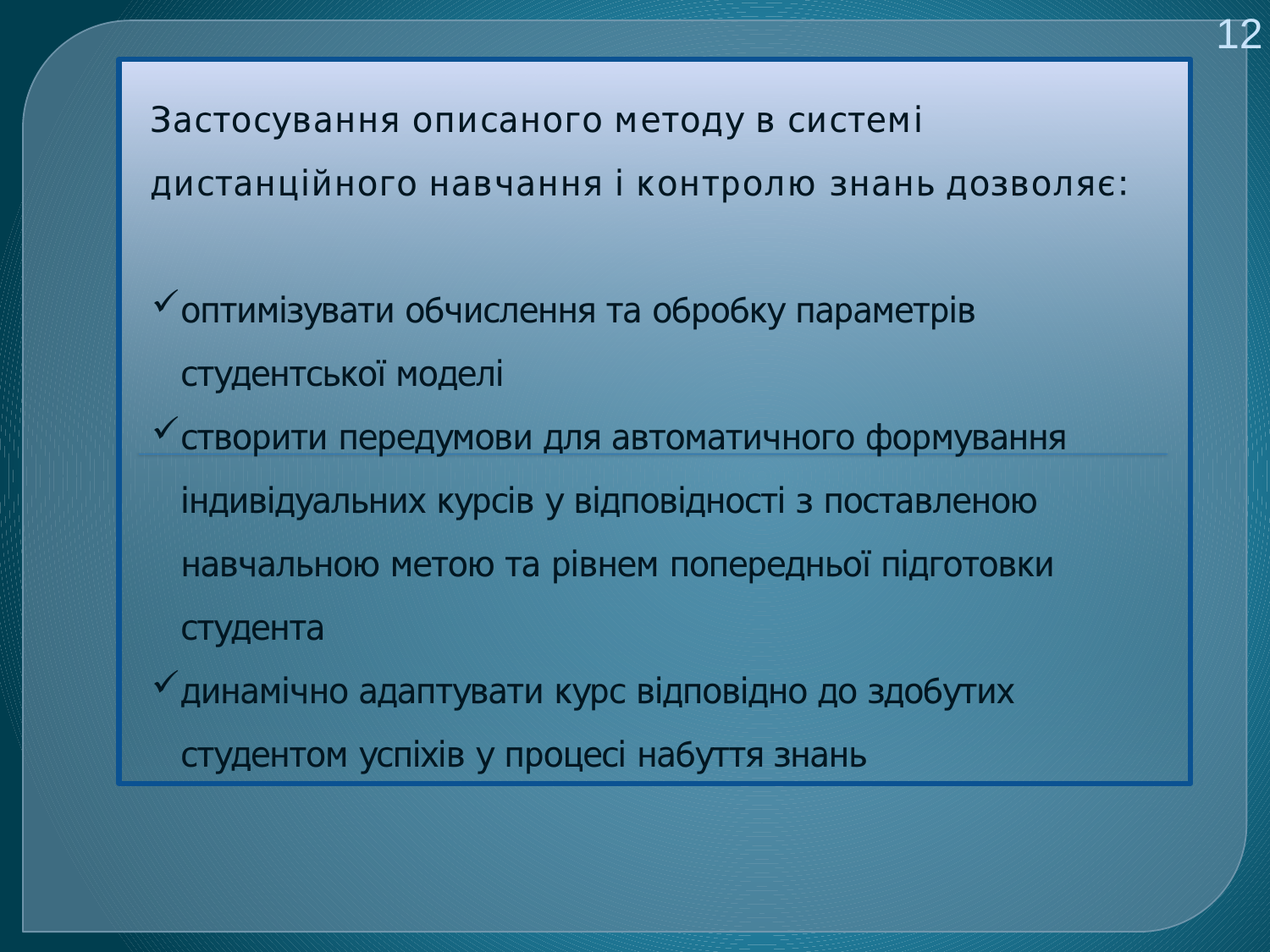

12

Застосування описаного методу в системі дистанційного навчання і контролю знань дозволяє:

оптимізувати обчислення та обробку параметрів студентської моделі
створити передумови для автоматичного формування індивідуальних курсів у відповідності з поставленою навчальною метою та рівнем попередньої підготовки студента
динамічно адаптувати курс відповідно до здобутих студентом успіхів у процесі набуття знань